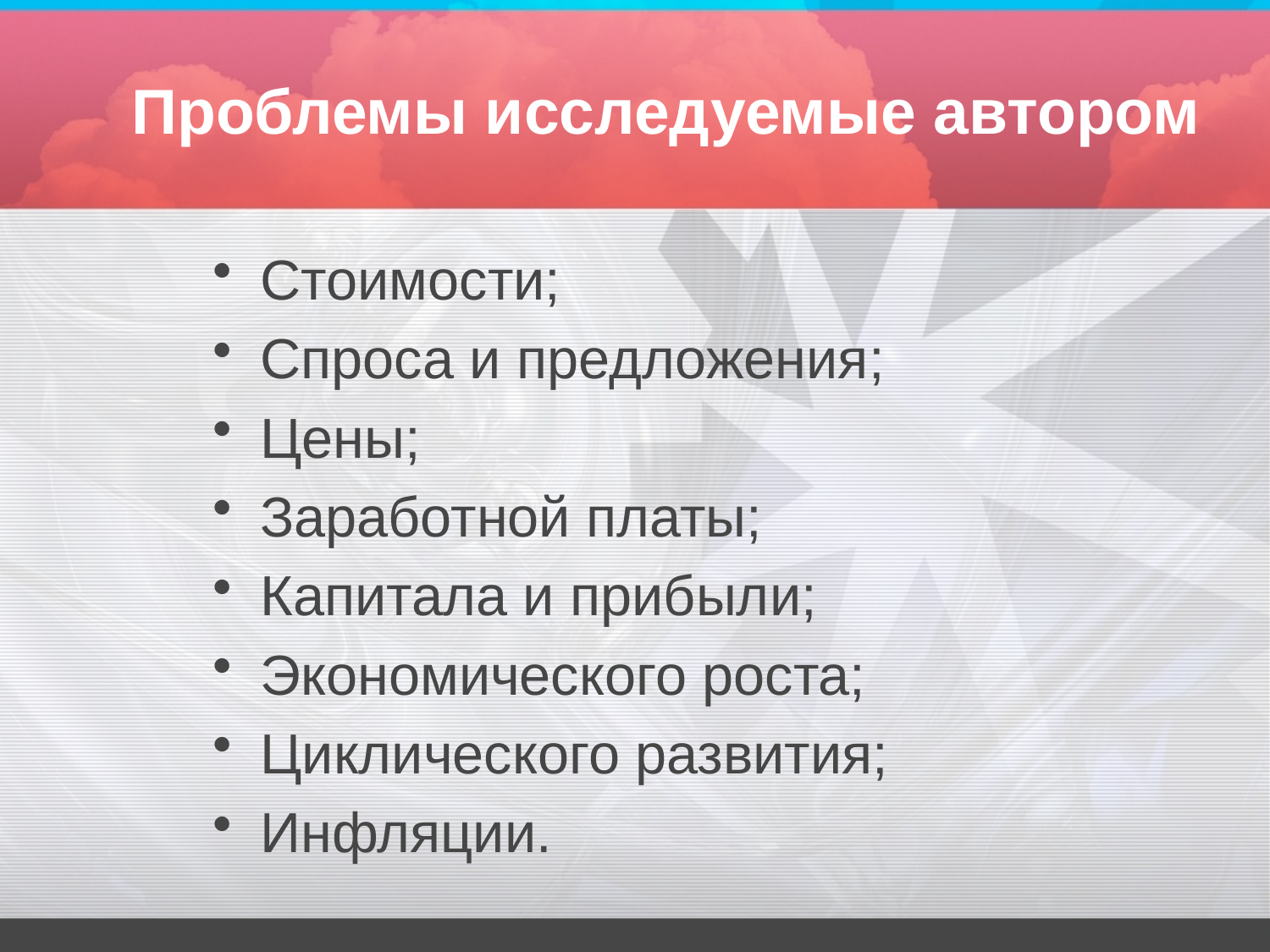

# Проблемы исследуемые автором
Стоимости;
Спроса и предложения;
Цены;
Заработной платы;
Капитала и прибыли;
Экономического роста;
Циклического развития;
Инфляции.